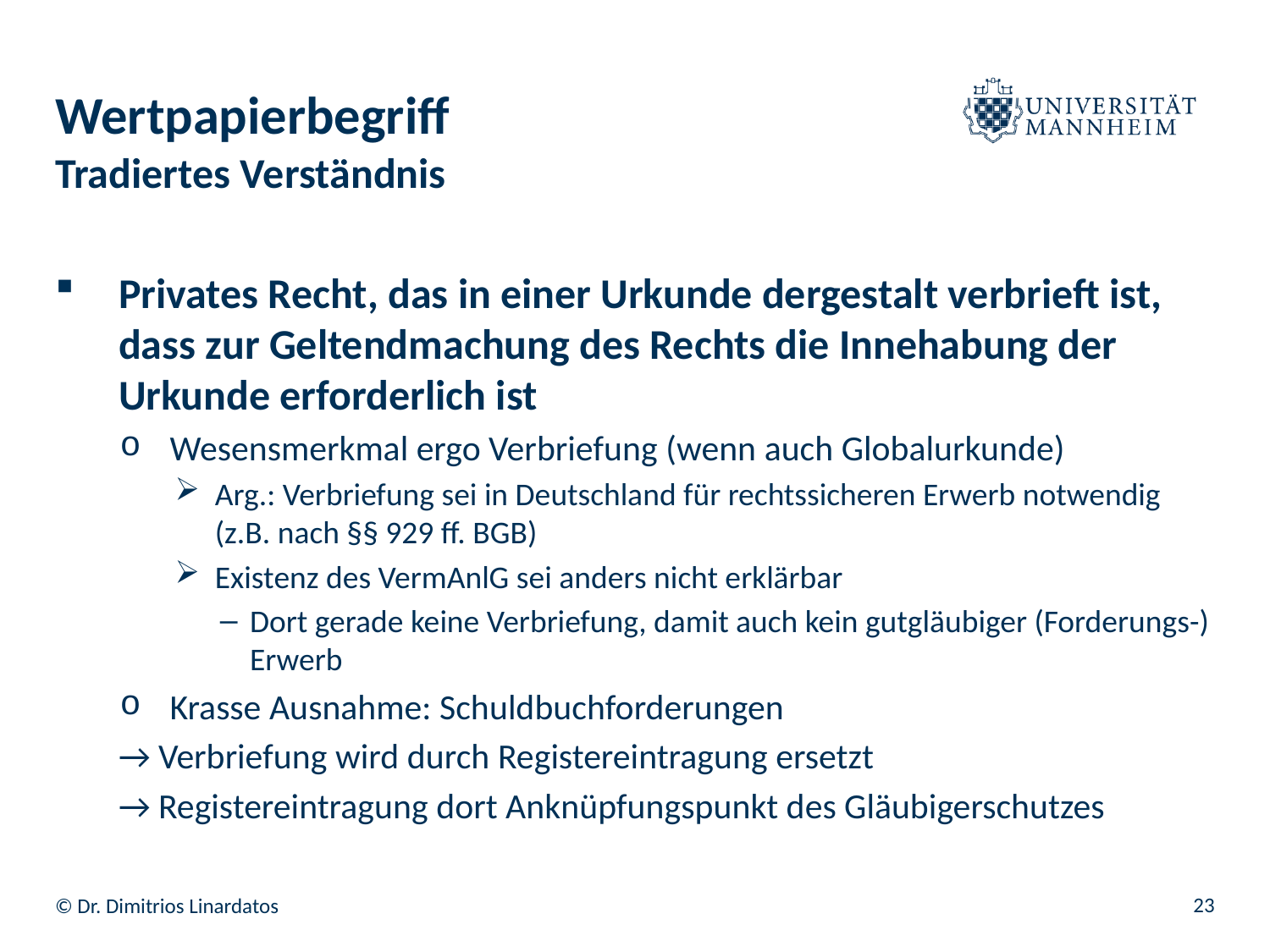

# Wertpapierbegriff
Tradiertes Verständnis
Privates Recht, das in einer Urkunde dergestalt verbrieft ist, dass zur Geltendmachung des Rechts die Innehabung der Urkunde erforderlich ist
Wesensmerkmal ergo Verbriefung (wenn auch Globalurkunde)
Arg.: Verbriefung sei in Deutschland für rechtssicheren Erwerb notwendig (z.B. nach §§ 929 ff. BGB)
Existenz des VermAnlG sei anders nicht erklärbar
Dort gerade keine Verbriefung, damit auch kein gutgläubiger (Forderungs-) Erwerb
Krasse Ausnahme: Schuldbuchforderungen
→ Verbriefung wird durch Registereintragung ersetzt
→ Registereintragung dort Anknüpfungspunkt des Gläubigerschutzes

23
© Dr. Dimitrios Linardatos